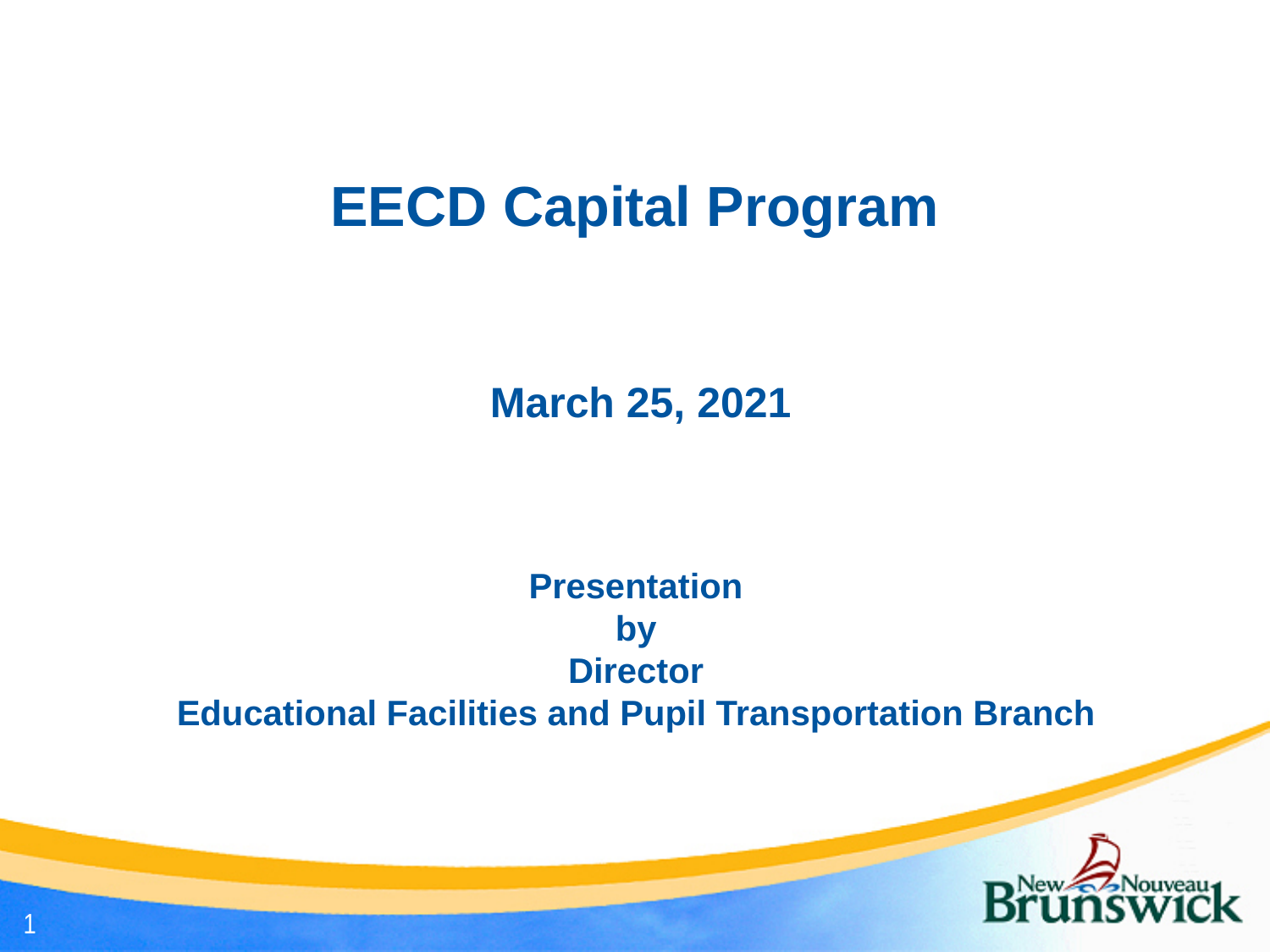

# EECD Capital Program March 25, 2021

Presentation
by
Director
Educational Facilities and Pupil Transportation Branch
1